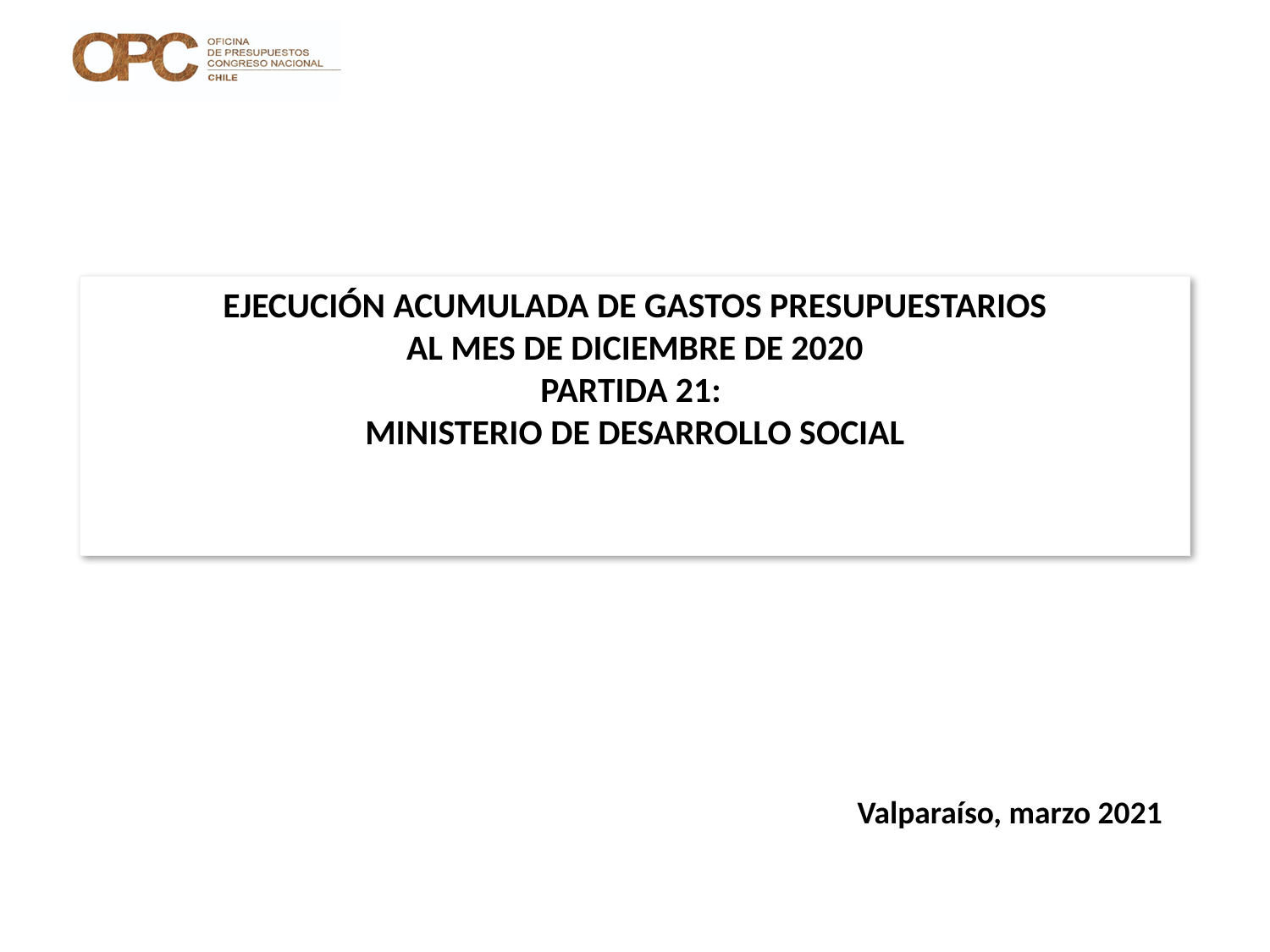

# EJECUCIÓN ACUMULADA DE GASTOS PRESUPUESTARIOS AL MES DE DICIEMBRE DE 2020 PARTIDA 21: MINISTERIO DE DESARROLLO SOCIAL
Valparaíso, marzo 2021